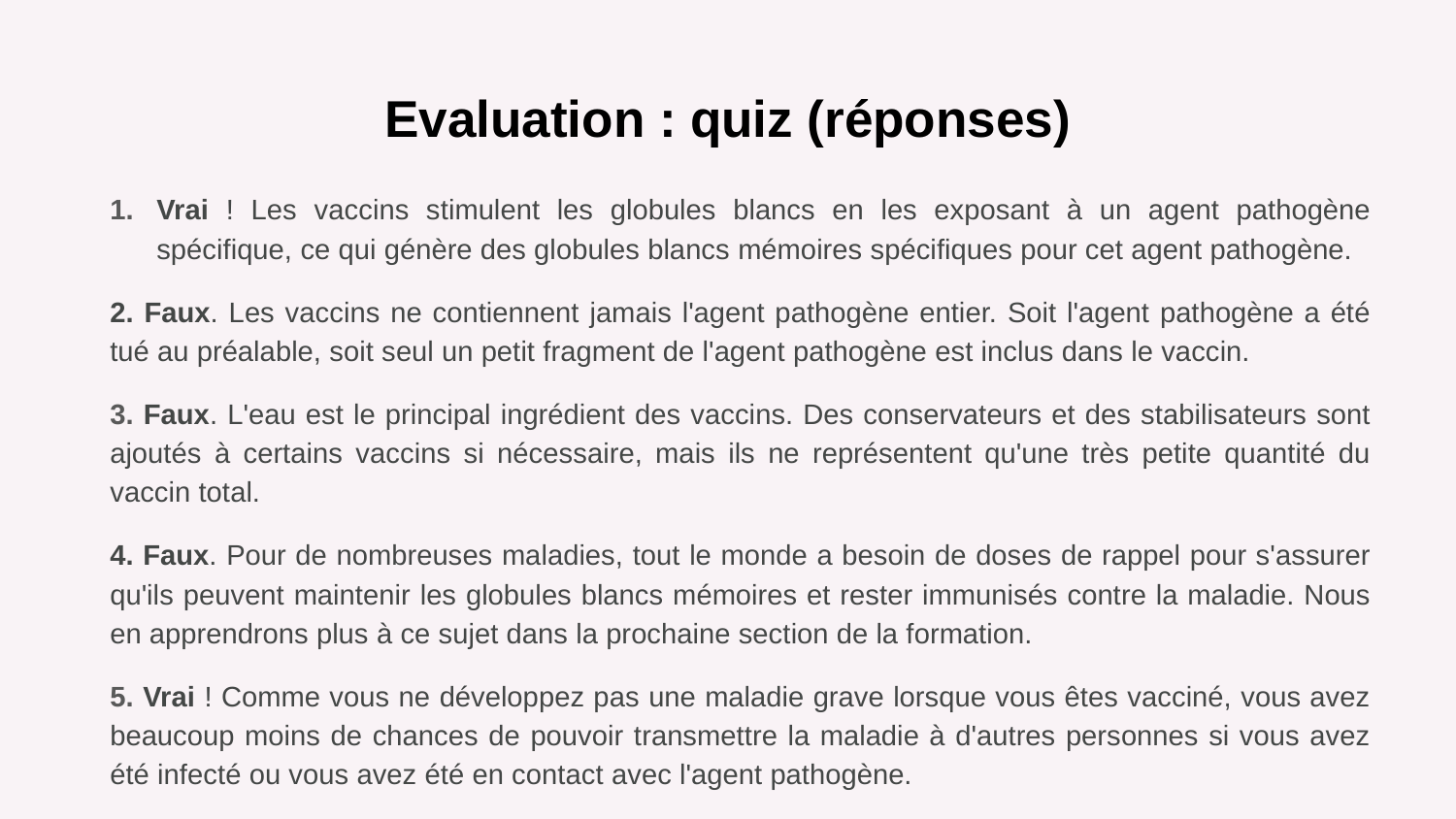

# Evaluation : quiz (réponses)

Vrai ! Les vaccins stimulent les globules blancs en les exposant à un agent pathogène spécifique, ce qui génère des globules blancs mémoires spécifiques pour cet agent pathogène.
2. Faux. Les vaccins ne contiennent jamais l'agent pathogène entier. Soit l'agent pathogène a été tué au préalable, soit seul un petit fragment de l'agent pathogène est inclus dans le vaccin.
3. Faux. L'eau est le principal ingrédient des vaccins. Des conservateurs et des stabilisateurs sont ajoutés à certains vaccins si nécessaire, mais ils ne représentent qu'une très petite quantité du vaccin total.
4. Faux. Pour de nombreuses maladies, tout le monde a besoin de doses de rappel pour s'assurer qu'ils peuvent maintenir les globules blancs mémoires et rester immunisés contre la maladie. Nous en apprendrons plus à ce sujet dans la prochaine section de la formation.
5. Vrai ! Comme vous ne développez pas une maladie grave lorsque vous êtes vacciné, vous avez beaucoup moins de chances de pouvoir transmettre la maladie à d'autres personnes si vous avez été infecté ou vous avez été en contact avec l'agent pathogène.